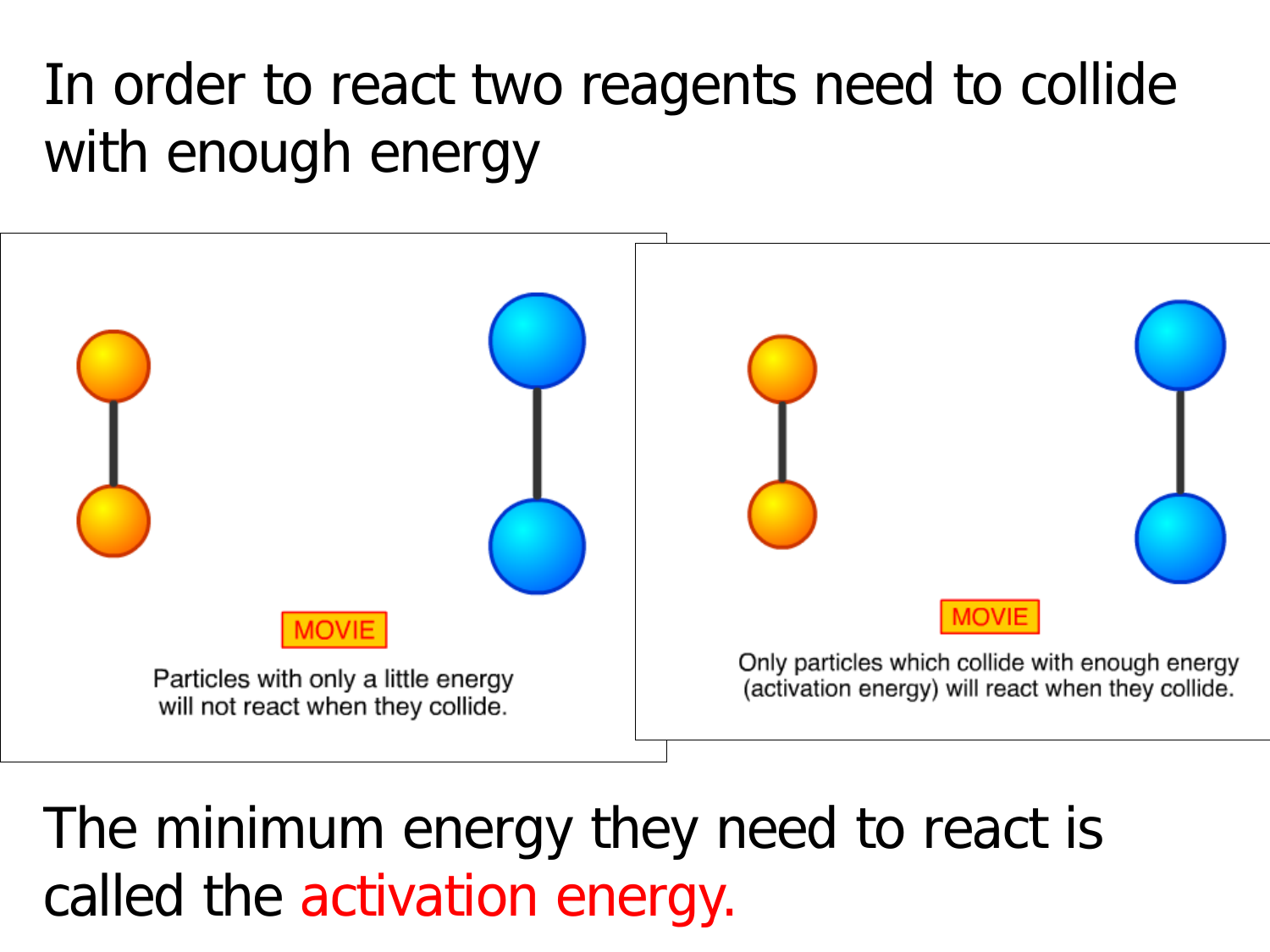

In order to react two reagents need to collide with enough energy
The minimum energy they need to react is
called the activation energy.